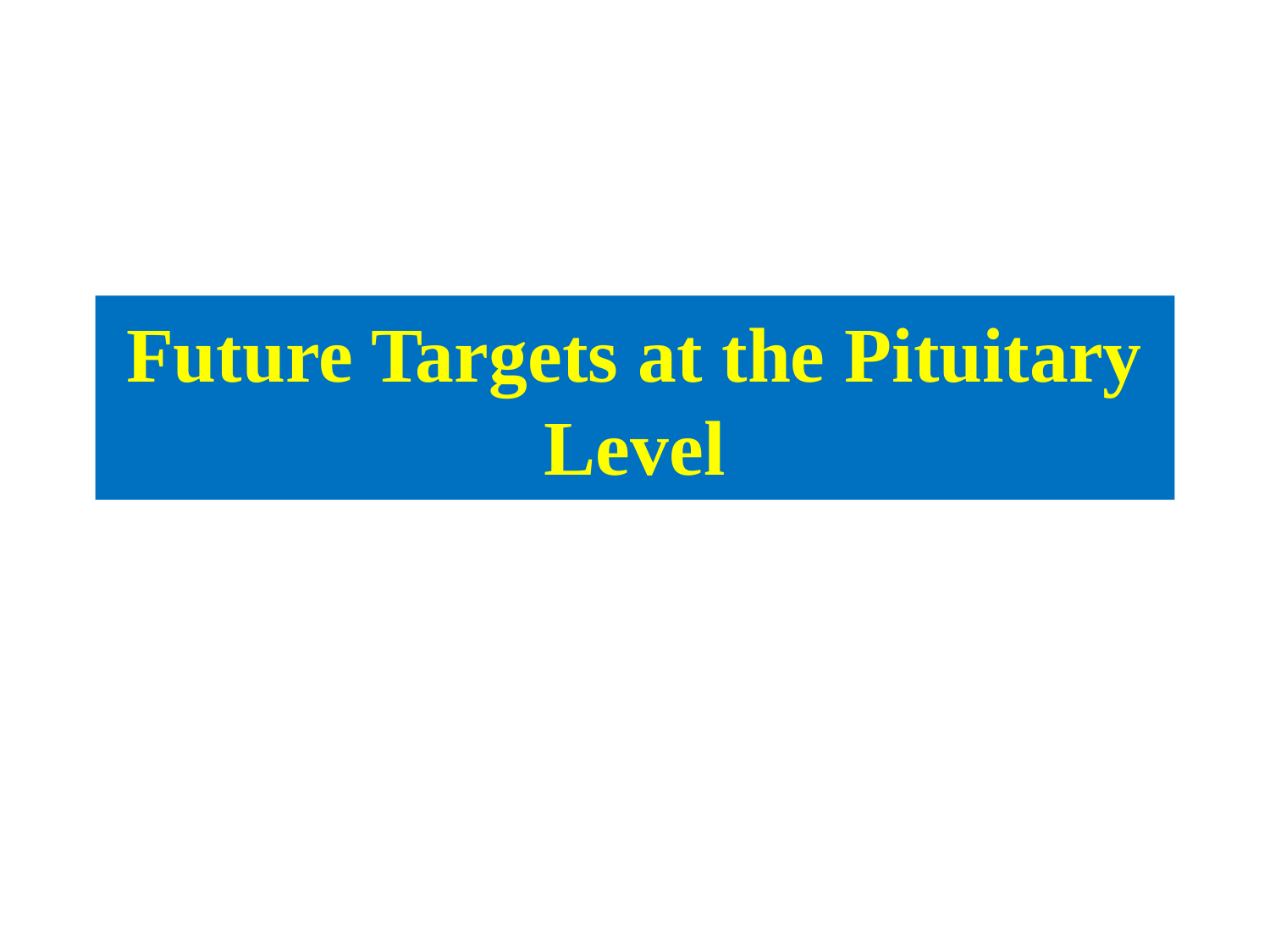

# Future Targets at the Pituitary Level